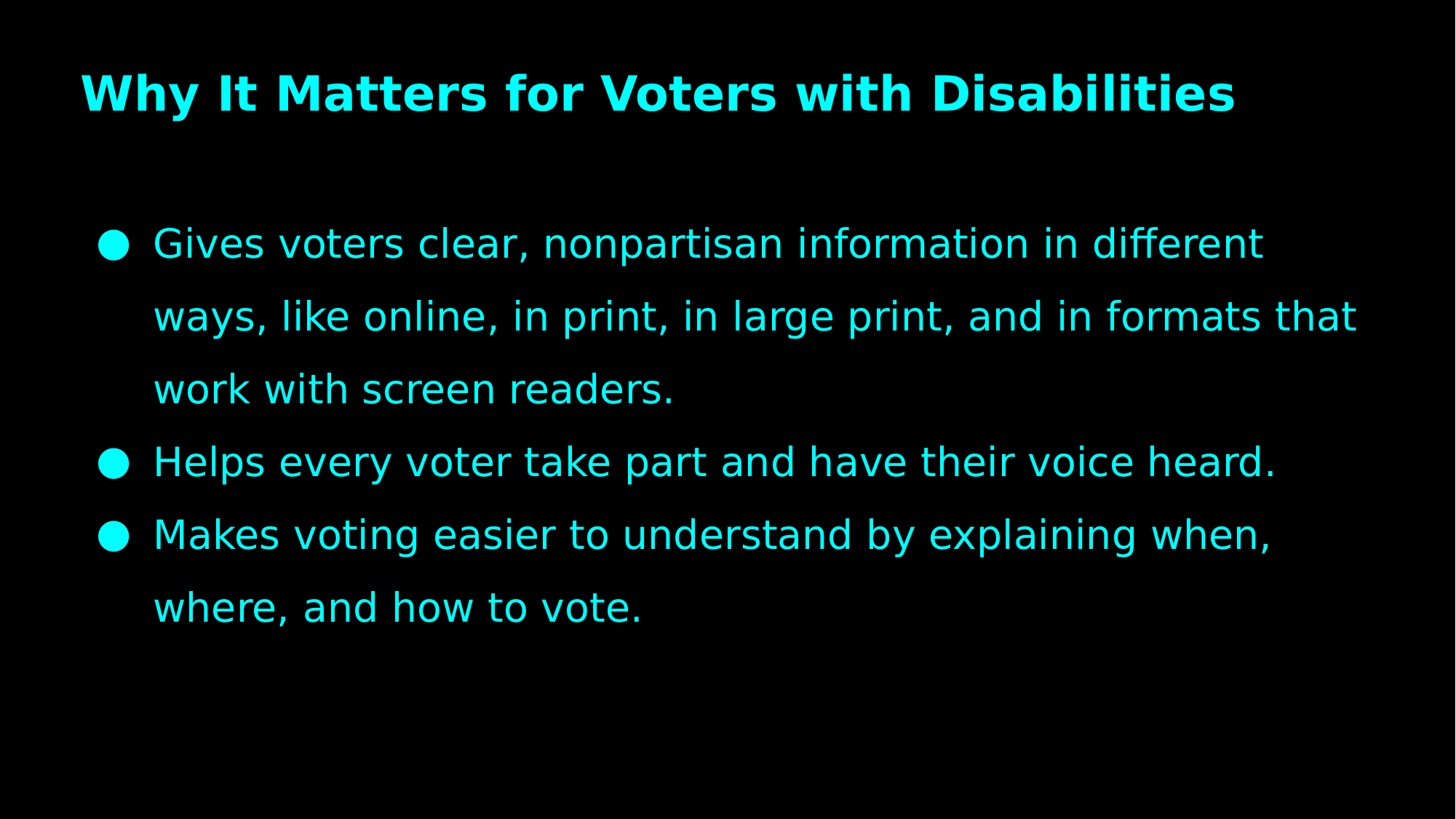

Why It Matters for Voters with Disabilities

Gives voters clear, nonpartisan information in different ways, like online, in print, in large print, and in formats that work with screen readers.
Helps every voter take part and have their voice heard.
Makes voting easier to understand by explaining when, where, and how to vote.